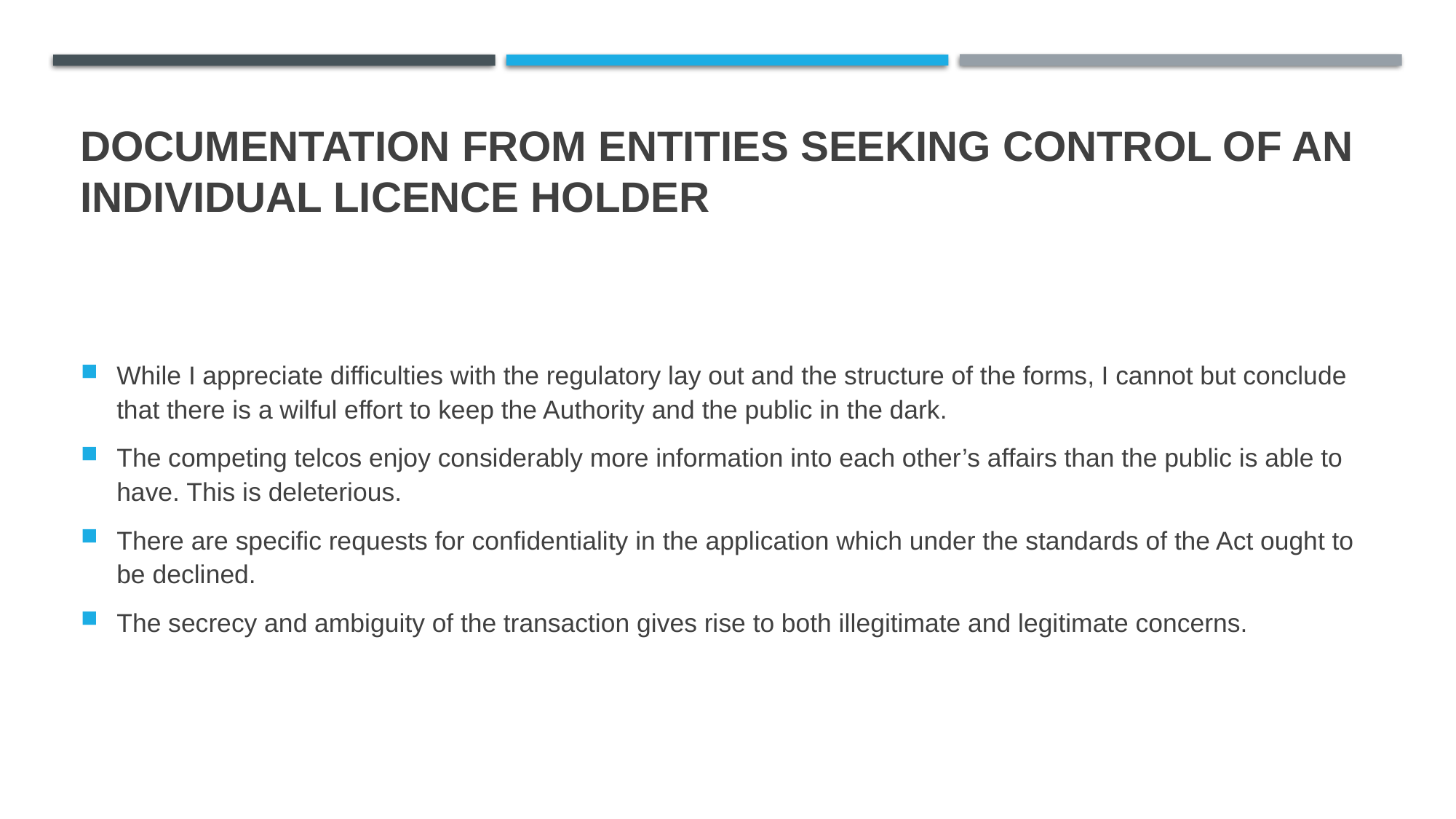

# Documentation from Entities seeking control of an Individual Licence Holder
While I appreciate difficulties with the regulatory lay out and the structure of the forms, I cannot but conclude that there is a wilful effort to keep the Authority and the public in the dark.
The competing telcos enjoy considerably more information into each other’s affairs than the public is able to have. This is deleterious.
There are specific requests for confidentiality in the application which under the standards of the Act ought to be declined.
The secrecy and ambiguity of the transaction gives rise to both illegitimate and legitimate concerns.